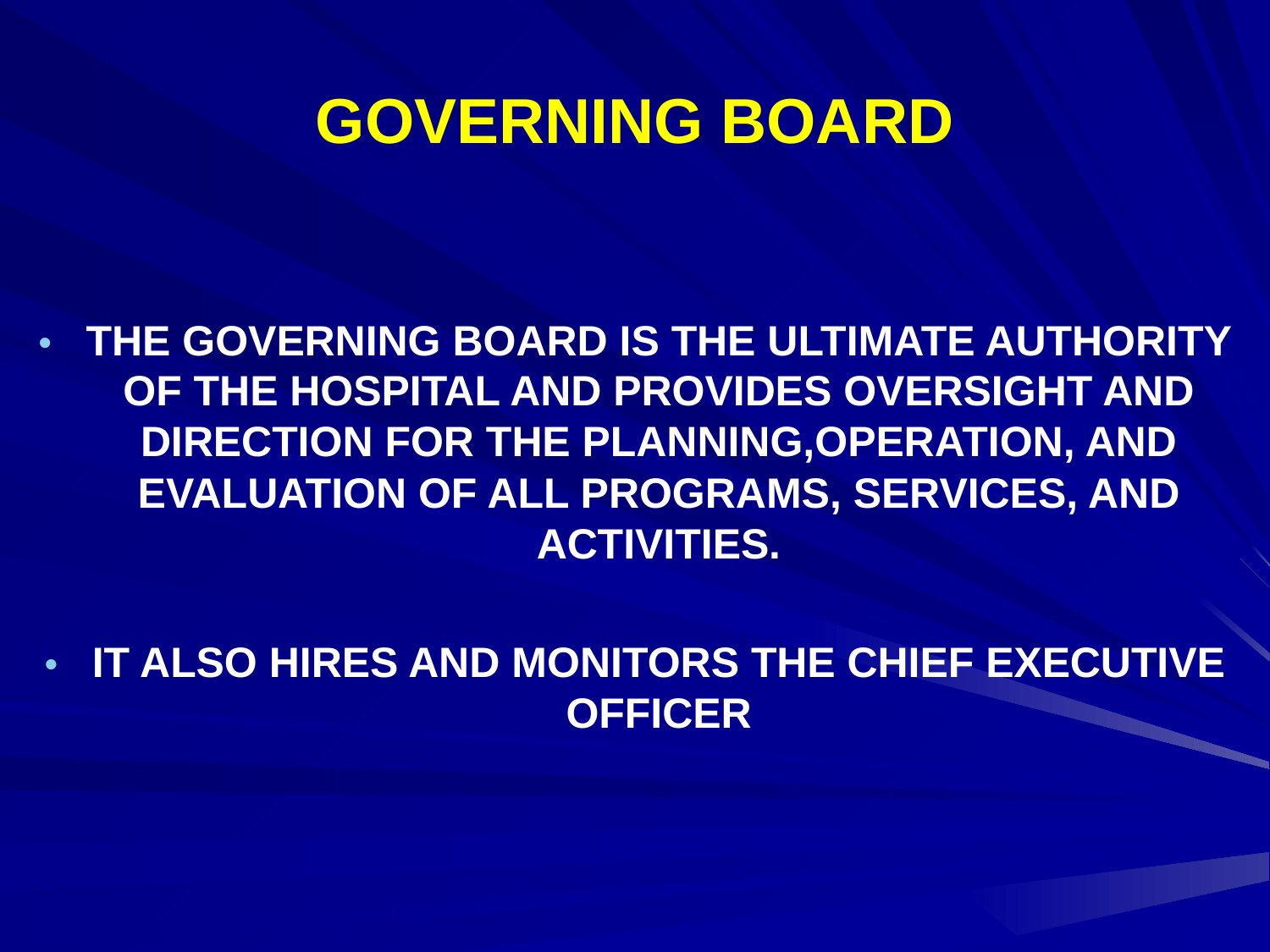

# GOVERNING BOARD
THE GOVERNING BOARD IS THE ULTIMATE AUTHORITY OF THE HOSPITAL AND PROVIDES OVERSIGHT AND DIRECTION FOR THE PLANNING,OPERATION, AND EVALUATION OF ALL PROGRAMS, SERVICES, AND ACTIVITIES.

IT ALSO HIRES AND MONITORS THE CHIEF EXECUTIVE OFFICER